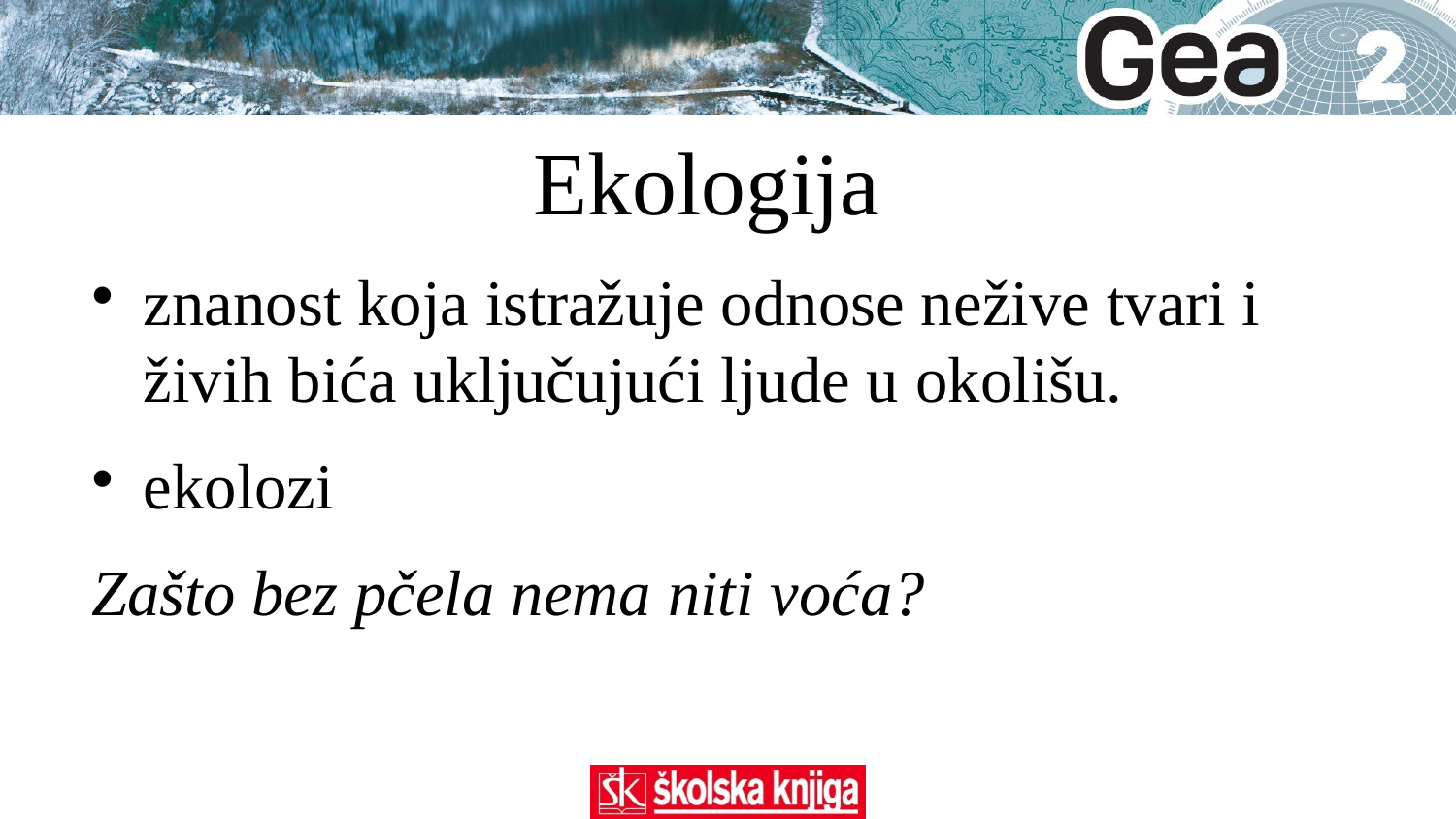

Ekologija
znanost koja istražuje odnose nežive tvari i živih bića uključujući ljude u okolišu.
ekolozi
Zašto bez pčela nema niti voća?